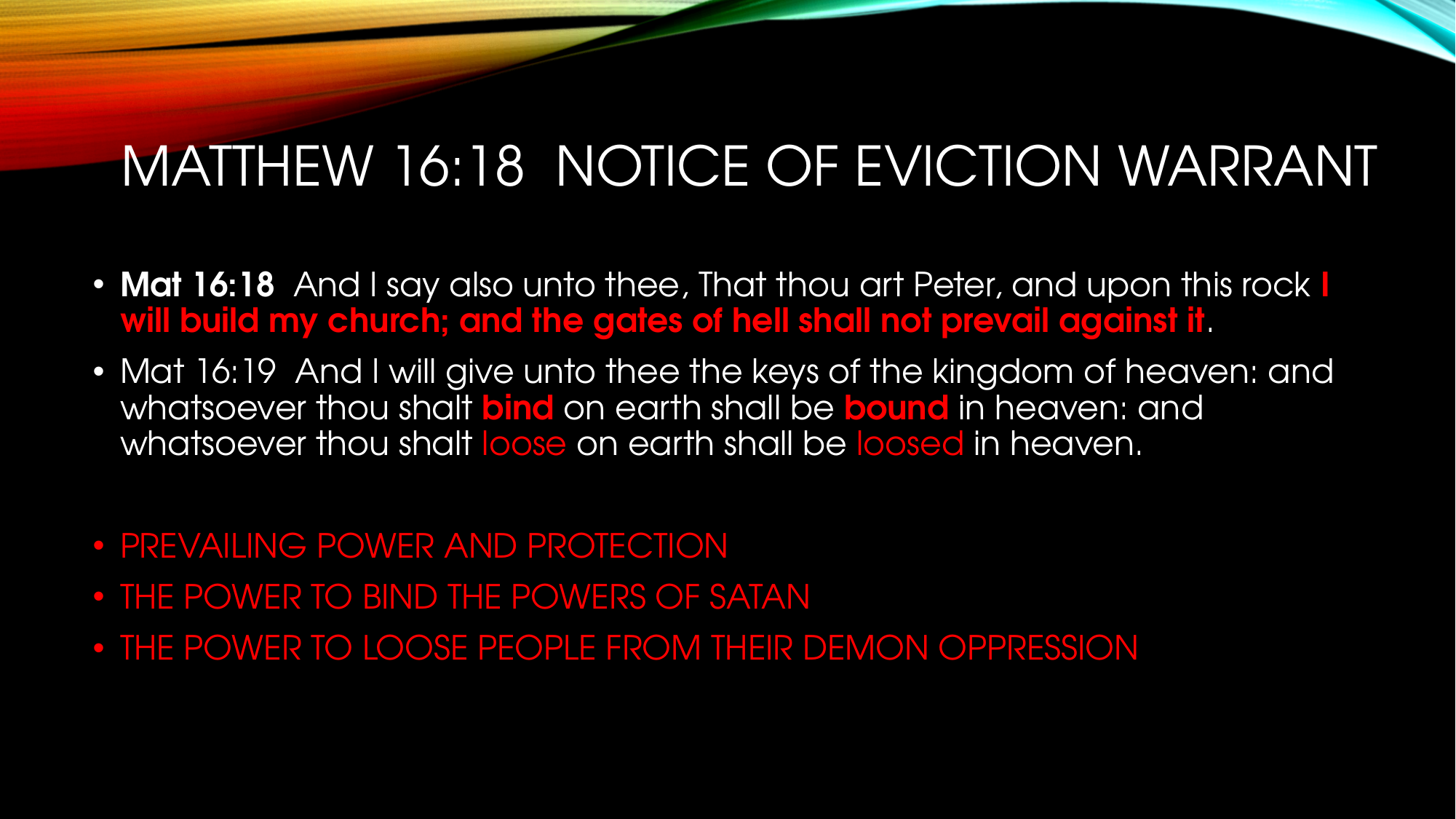

# MATTHEW 16:18  NOTICE OF EVICTION WARRANT
Mat 16:18  And I say also unto thee, That thou art Peter, and upon this rock I will build my church; and the gates of hell shall not prevail against it.
Mat 16:19  And I will give unto thee the keys of the kingdom of heaven: and whatsoever thou shalt bind on earth shall be bound in heaven: and whatsoever thou shalt loose on earth shall be loosed in heaven.

PREVAILING POWER AND PROTECTION
THE POWER TO BIND THE POWERS OF SATAN
THE POWER TO LOOSE PEOPLE FROM THEIR DEMON OPPRESSION